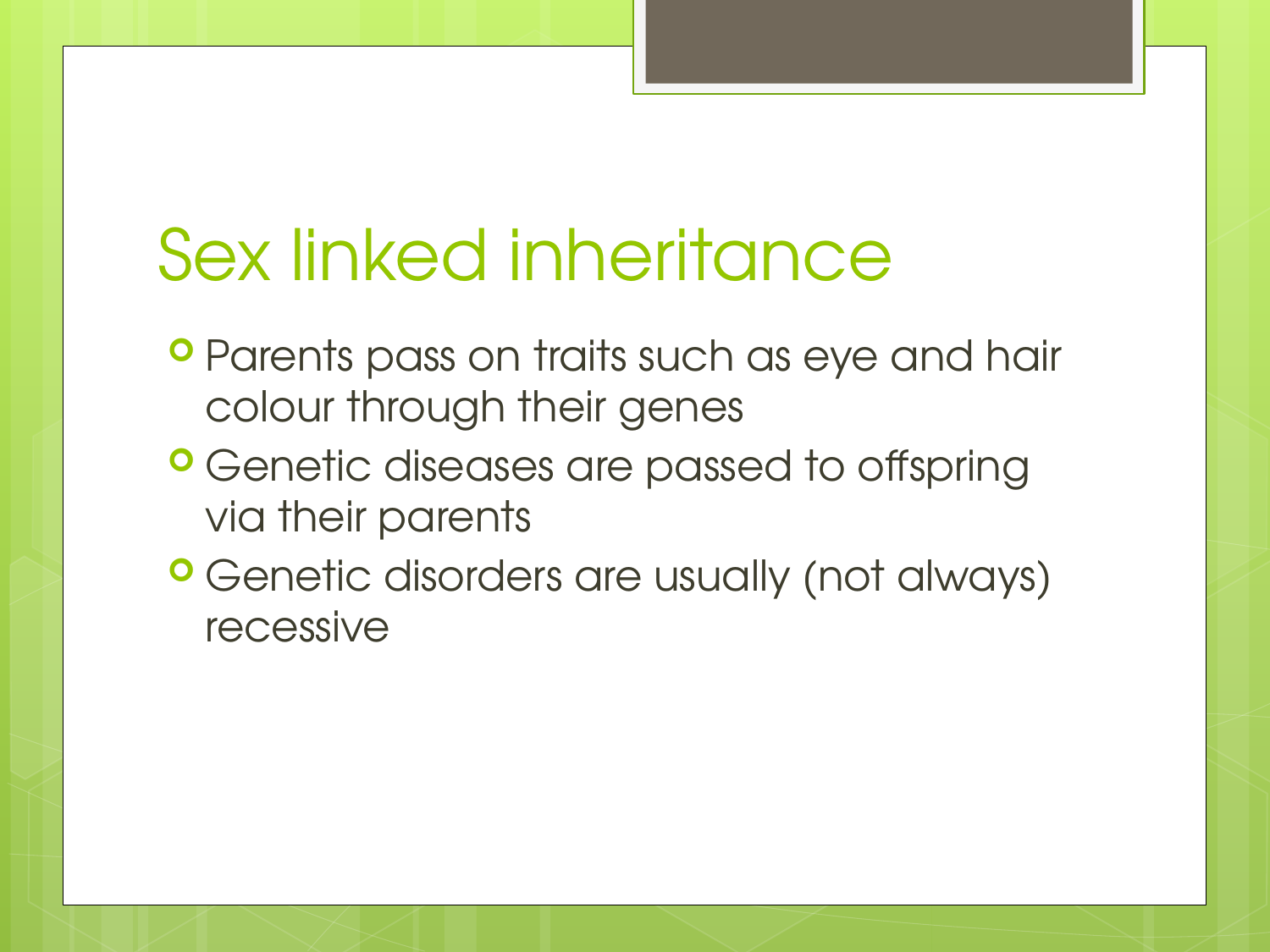

# Sex linked inheritance
Parents pass on traits such as eye and hair colour through their genes
Genetic diseases are passed to offspring via their parents
Genetic disorders are usually (not always) recessive